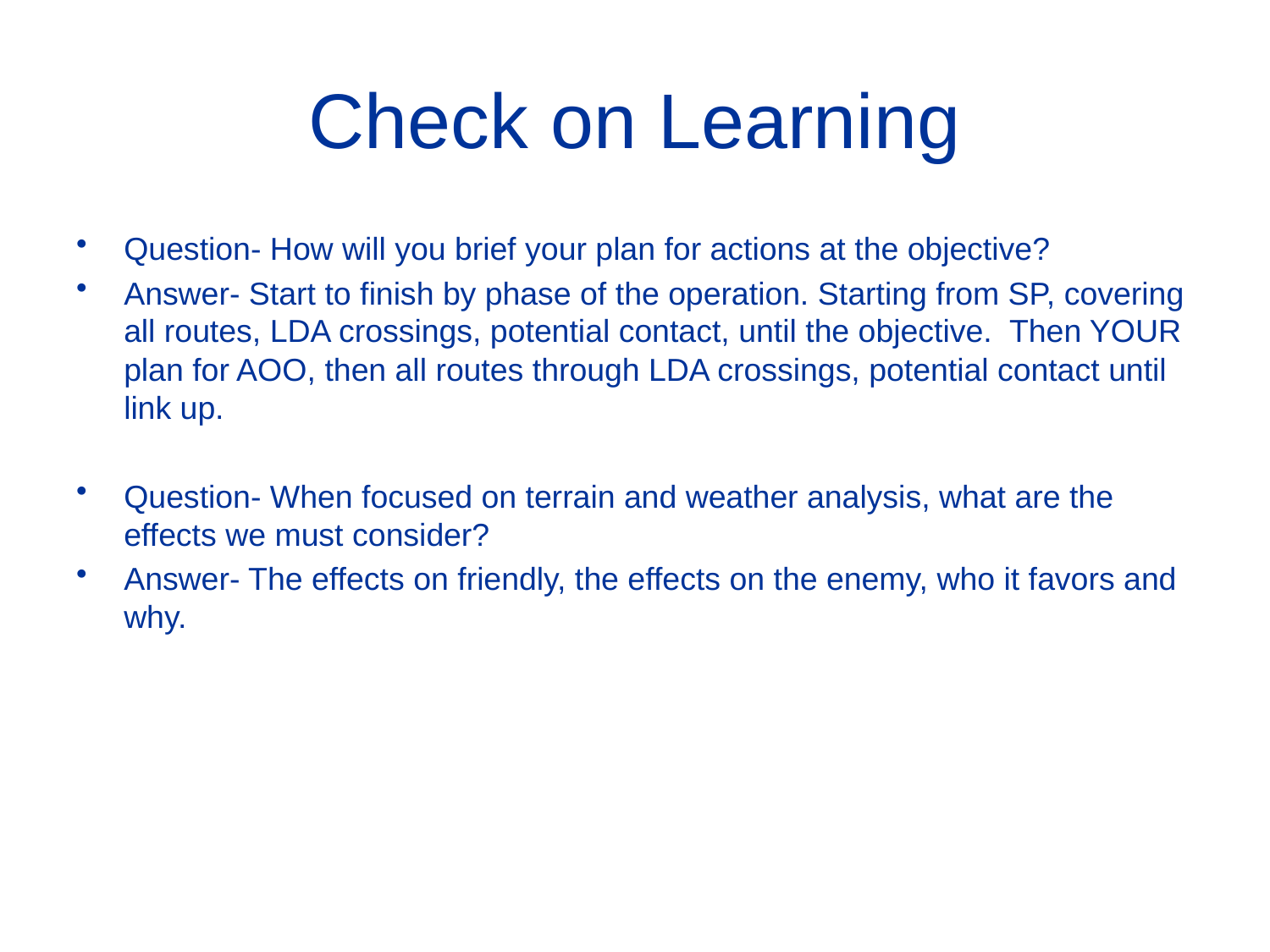

# Check on Learning
Question- How will you brief your plan for actions at the objective?
Answer- Start to finish by phase of the operation. Starting from SP, covering all routes, LDA crossings, potential contact, until the objective.  Then YOUR plan for AOO, then all routes through LDA crossings, potential contact until link up.

Question- When focused on terrain and weather analysis, what are the effects we must consider?
Answer- The effects on friendly, the effects on the enemy, who it favors and why.